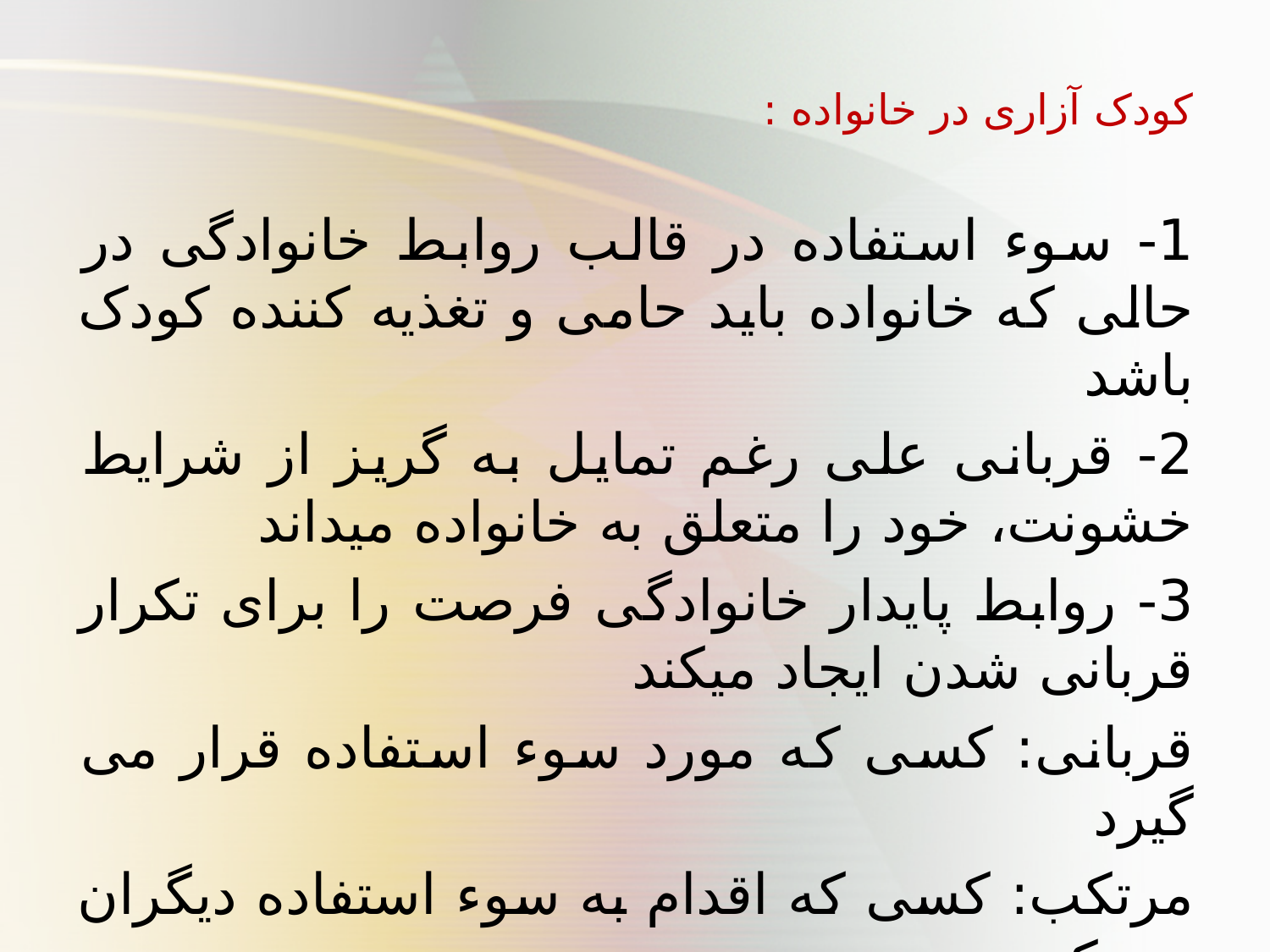

کودک آزاری در خانواده :

1- سوء استفاده در قالب روابط خانوادگی در حالی که خانواده باید حامی و تغذیه کننده کودک باشد
2- قربانی علی رغم تمایل به گریز از شرایط خشونت، خود را متعلق به خانواده میداند
3- روابط پایدار خانوادگی فرصت را برای تکرار قربانی شدن ایجاد میکند
قربانی: کسی که مورد سوء استفاده قرار می گیرد
مرتکب: کسی که اقدام به سوء استفاده دیگران می کند